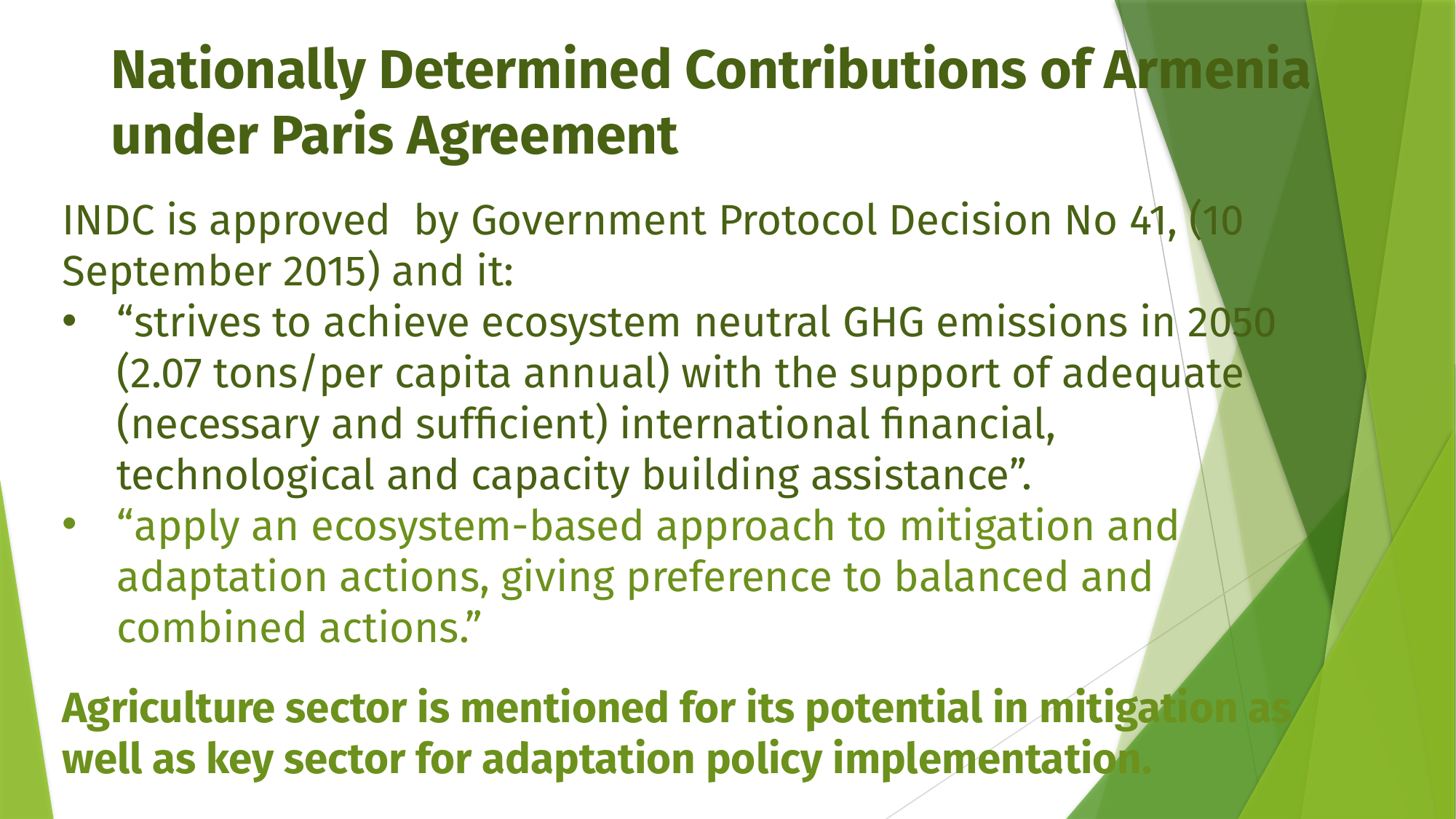

# Nationally Determined Contributions of Armenia under Paris Agreement
INDC is approved  by Government Protocol Decision No 41, (10 September 2015) and it:
“strives to achieve ecosystem neutral GHG emissions in 2050 (2.07 tons/per capita annual) with the support of adequate (necessary and sufficient) international financial, technological and capacity building assistance”.
“apply an ecosystem-based approach to mitigation and adaptation actions, giving preference to balanced and combined actions.”

Agriculture sector is mentioned for its potential in mitigation as well as key sector for adaptation policy implementation.